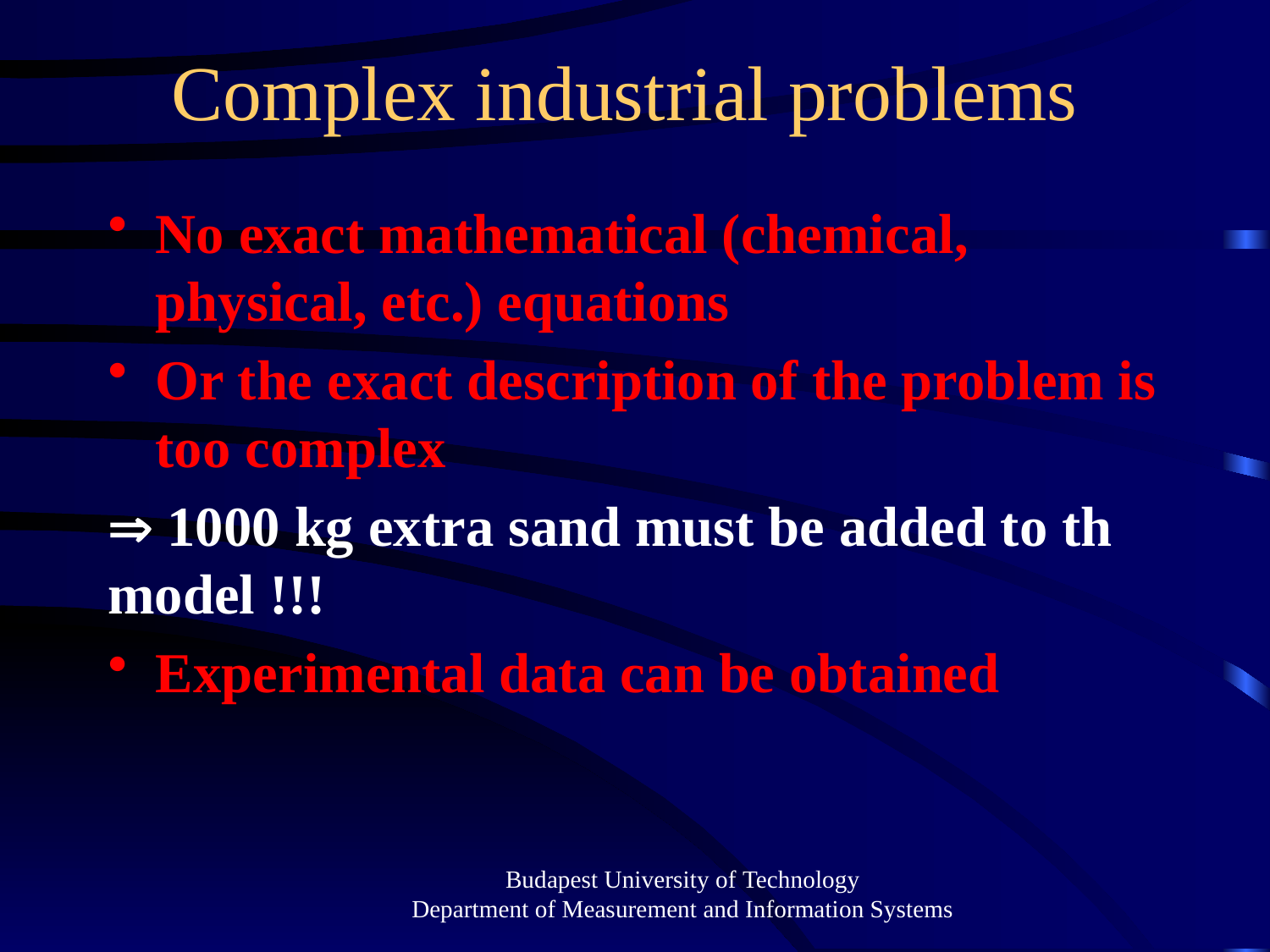

# Complex industrial problems
No exact mathematical (chemical, physical, etc.) equations
Or the exact description of the problem is too complex
⇒ 1000 kg extra sand must be added to th model !!!
Experimental data can be obtained

Budapest University of Technology
Department of Measurement and Information Systems